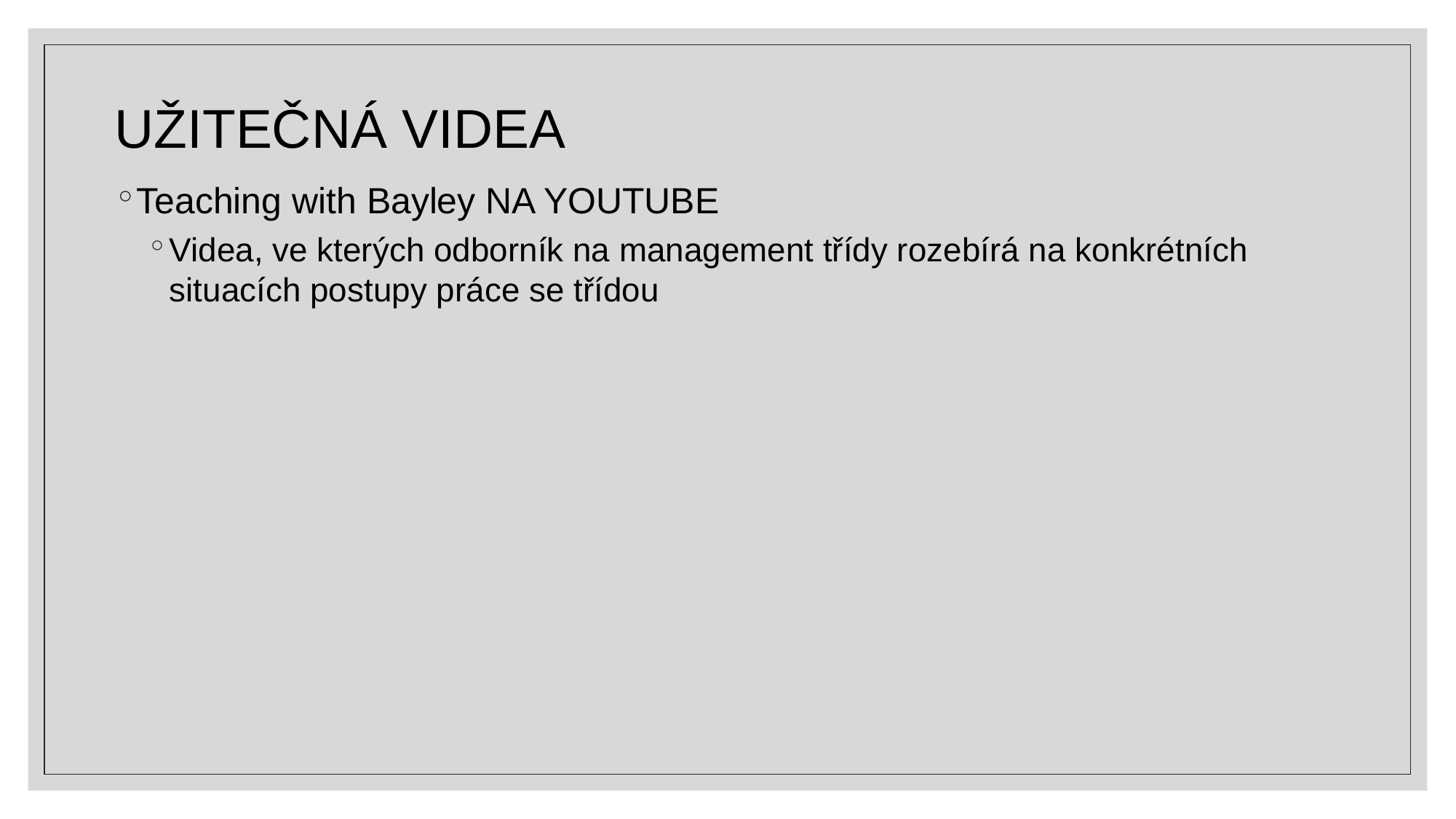

UŽITEČNÁ VIDEA
Teaching with Bayley NA YOUTUBE
Videa, ve kterých odborník na management třídy rozebírá na konkrétních situacích postupy práce se třídou